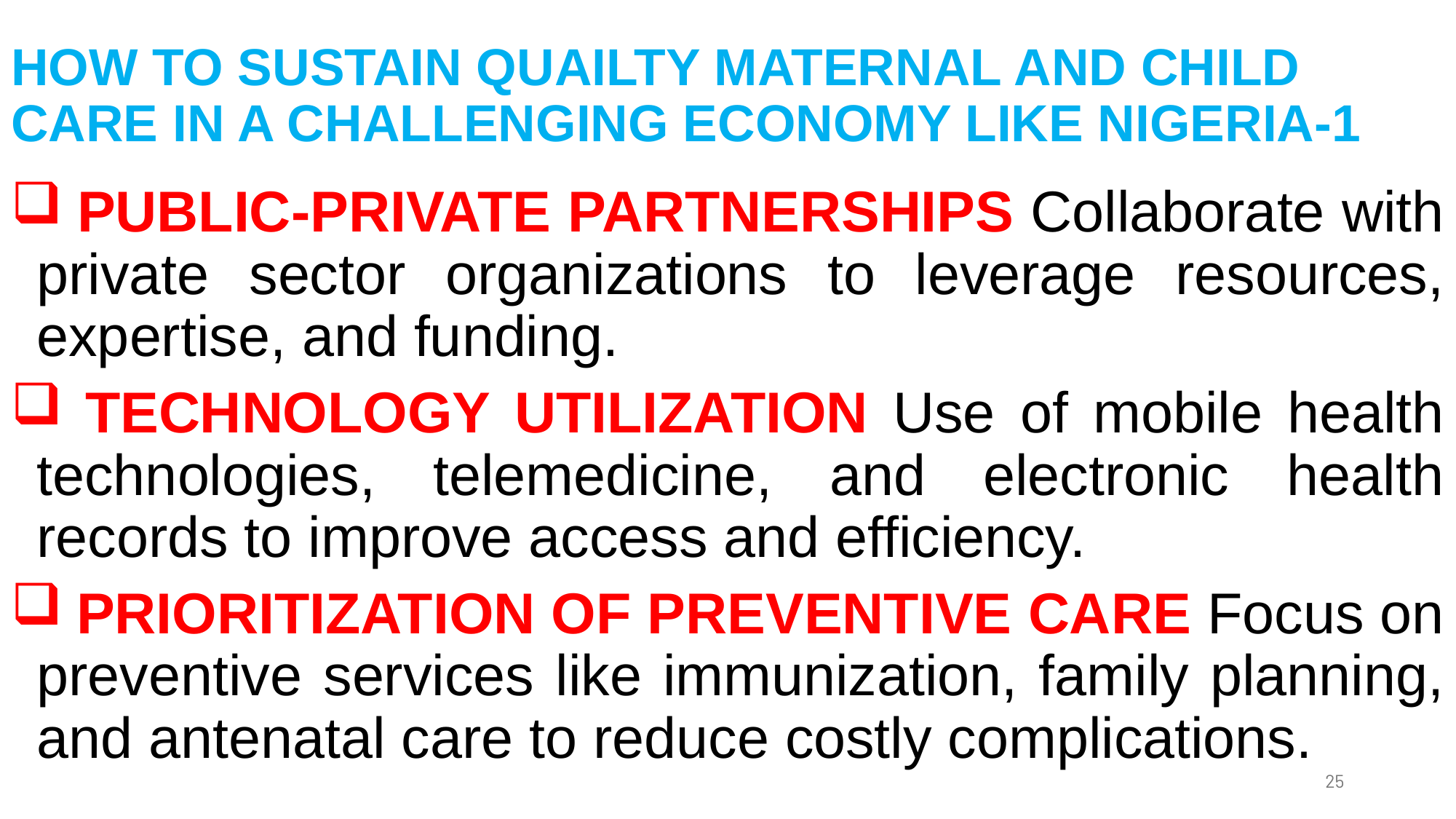

# HOW TO SUSTAIN QUAILTY MATERNAL AND CHILD CARE IN A CHALLENGING ECONOMY LIKE NIGERIA-1
 PUBLIC-PRIVATE PARTNERSHIPS Collaborate with private sector organizations to leverage resources, expertise, and funding.
 TECHNOLOGY UTILIZATION Use of mobile health technologies, telemedicine, and electronic health records to improve access and efficiency.
 PRIORITIZATION OF PREVENTIVE CARE Focus on preventive services like immunization, family planning, and antenatal care to reduce costly complications.

25